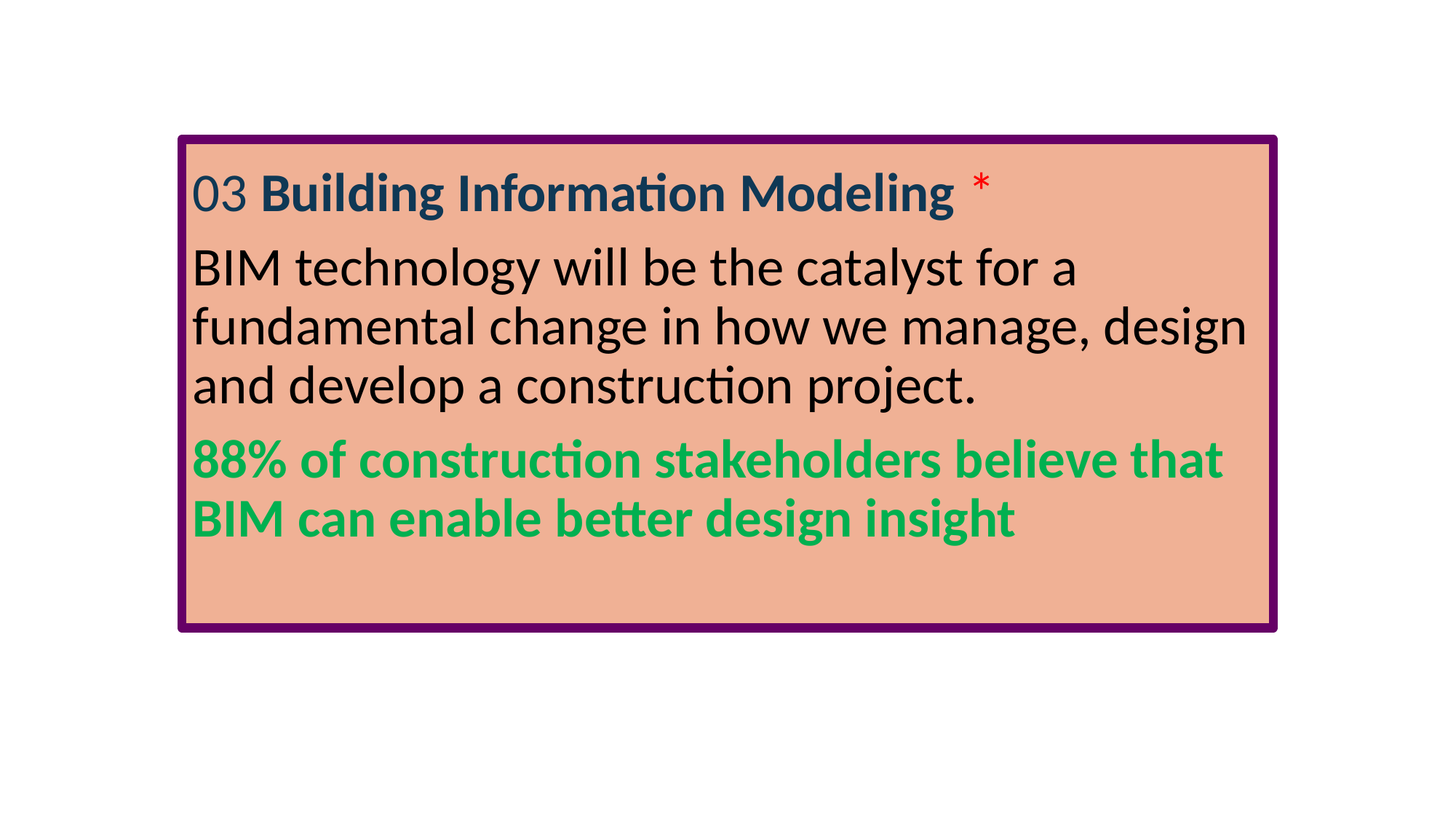

#
03 Building Information Modeling *
BIM technology will be the catalyst for a fundamental change in how we manage, design and develop a construction project.
88% of construction stakeholders believe that BIM can enable better design insight